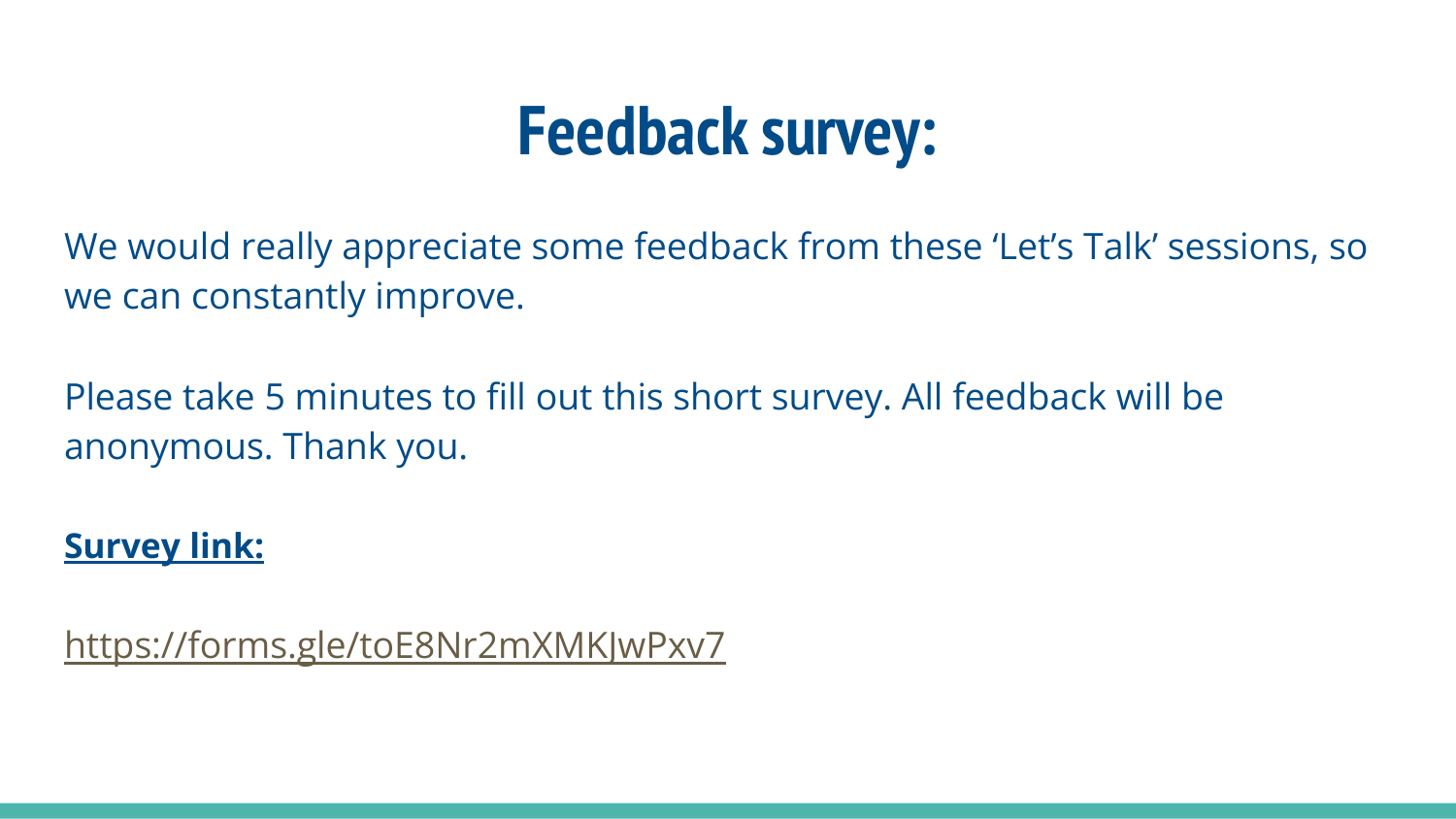

# Feedback survey:
We would really appreciate some feedback from these ‘Let’s Talk’ sessions, so we can constantly improve.

Please take 5 minutes to fill out this short survey. All feedback will be anonymous. Thank you.

Survey link:

https://forms.gle/toE8Nr2mXMKJwPxv7